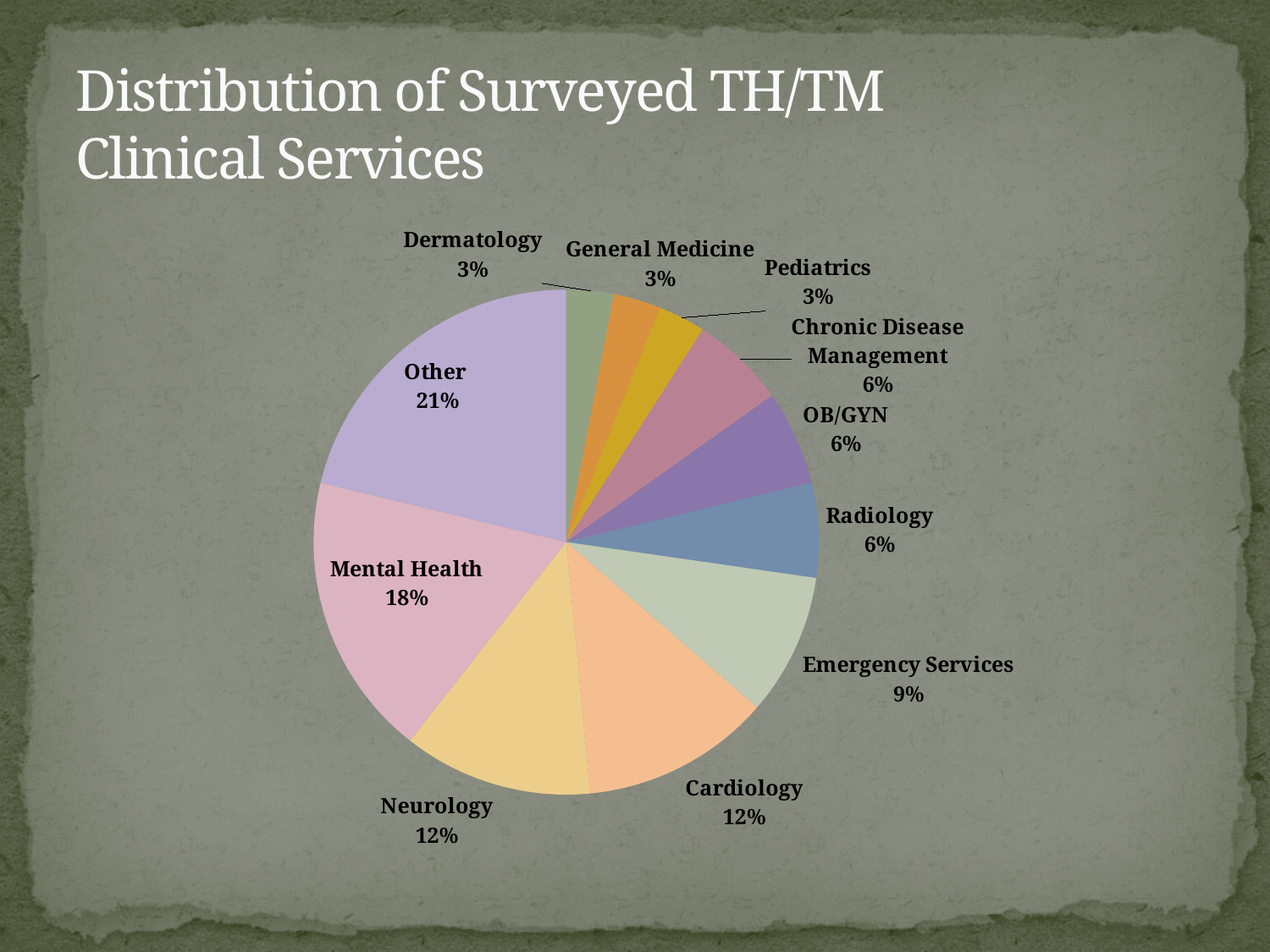

# Distribution of Surveyed TH/TM Clinical Services

[unsupported chart]